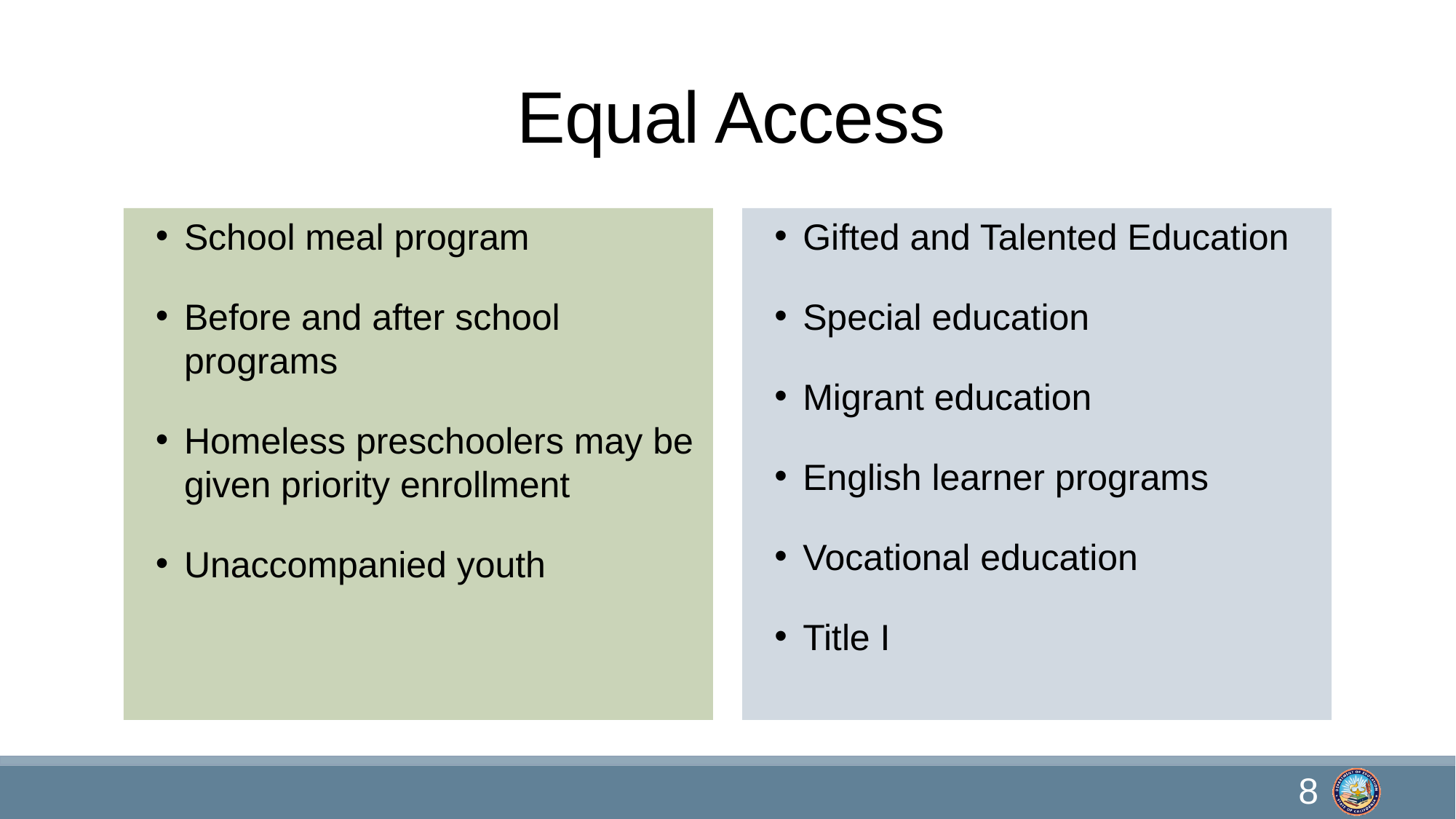

# Equal Access
School meal program
Before and after school programs
Homeless preschoolers may be given priority enrollment
Unaccompanied youth
Gifted and Talented Education
Special education
Migrant education
English learner programs
Vocational education
Title I
8